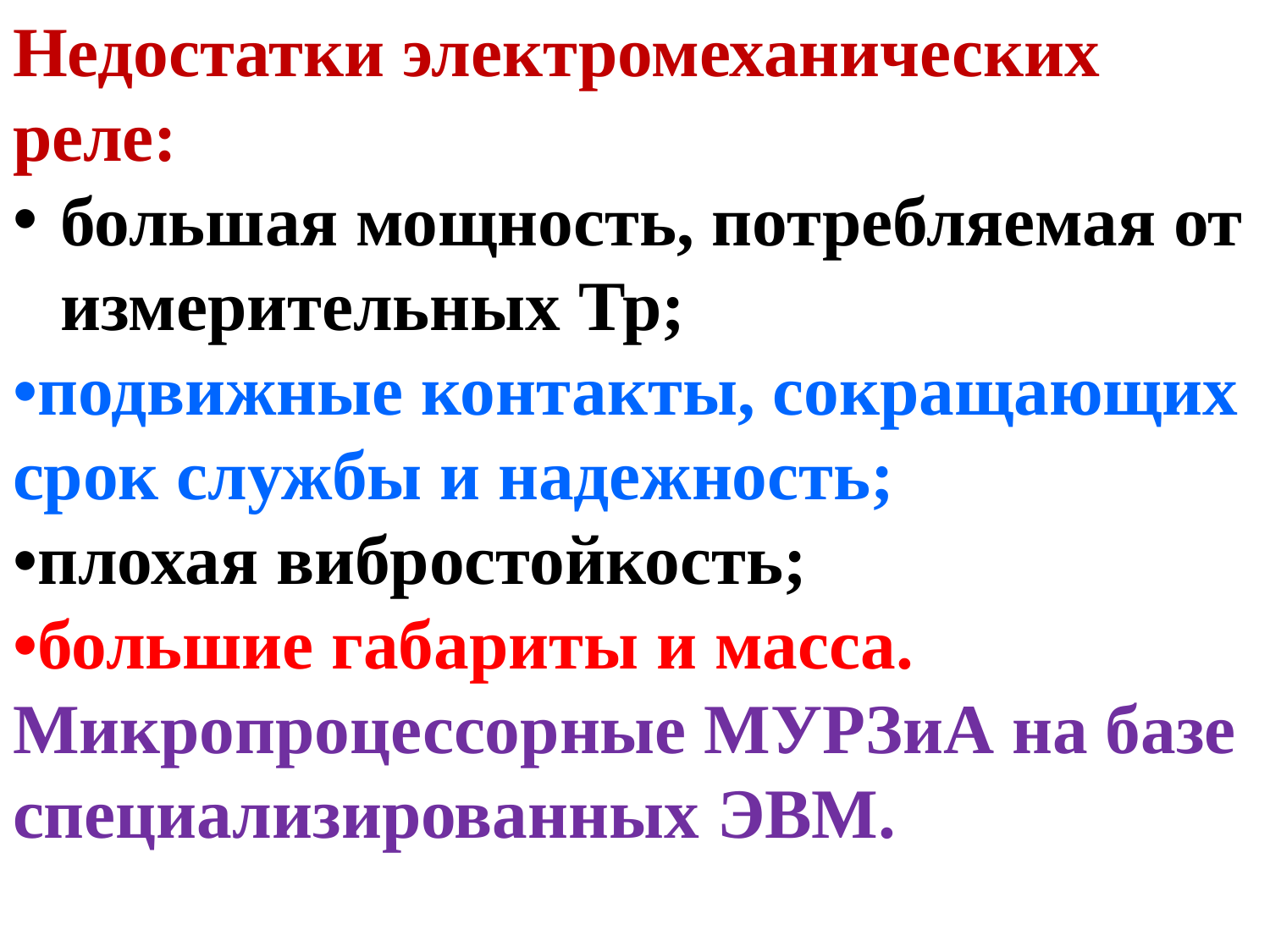

Недостатки электромеханических реле:
большая мощность, потребляемая от измерительных Тр;
•подвижные контакты, сокращающих срок службы и надежность;
•плохая вибростойкость;
•большие габариты и масса.
Микропроцессорные МУРЗиА на базе специализированных ЭВМ.